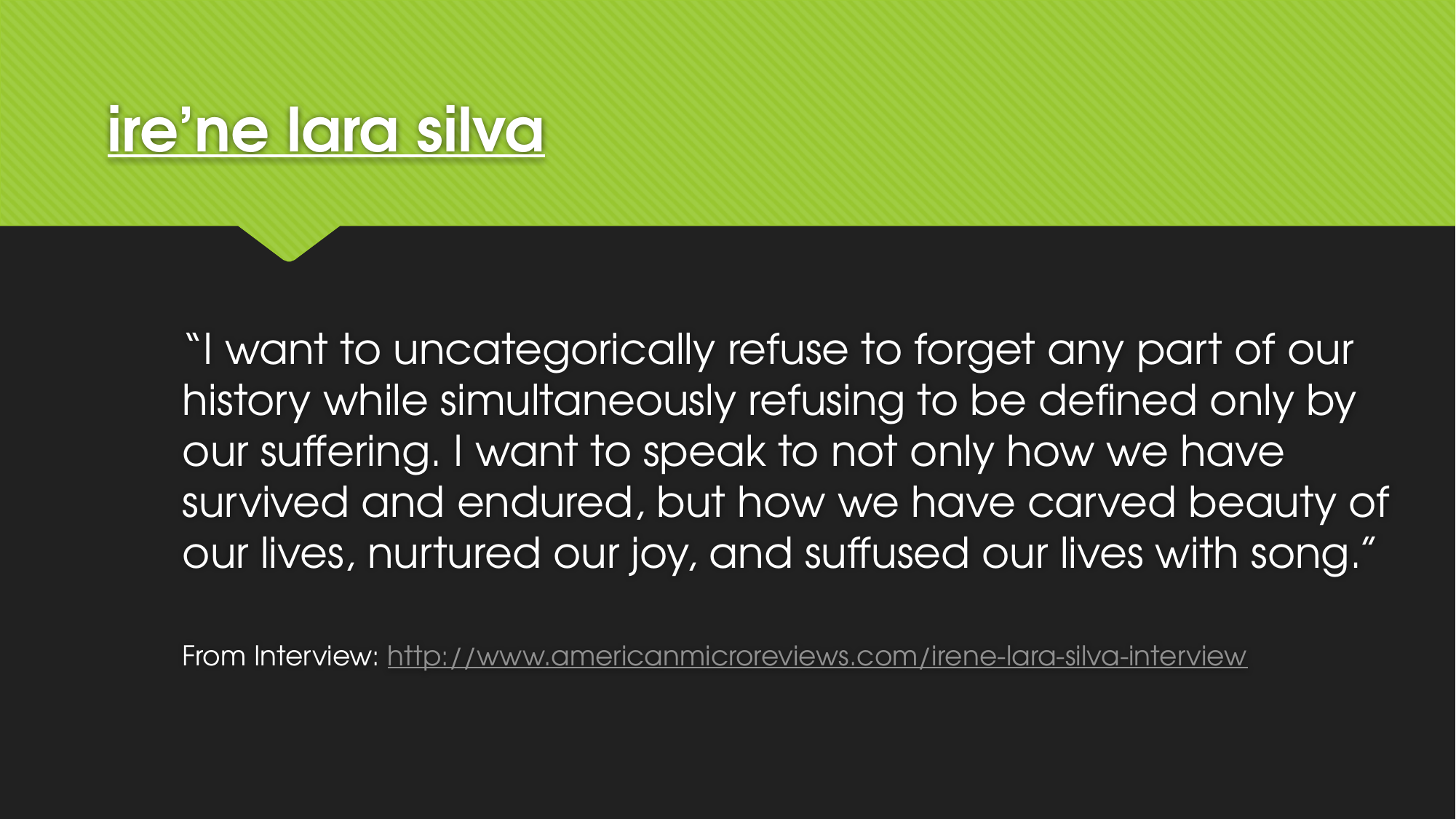

# ire’ne lara silva
“I want to uncategorically refuse to forget any part of our history while simultaneously refusing to be defined only by our suffering. I want to speak to not only how we have survived and endured, but how we have carved beauty of our lives, nurtured our joy, and suffused our lives with song.”

From Interview: http://www.americanmicroreviews.com/irene-lara-silva-interview